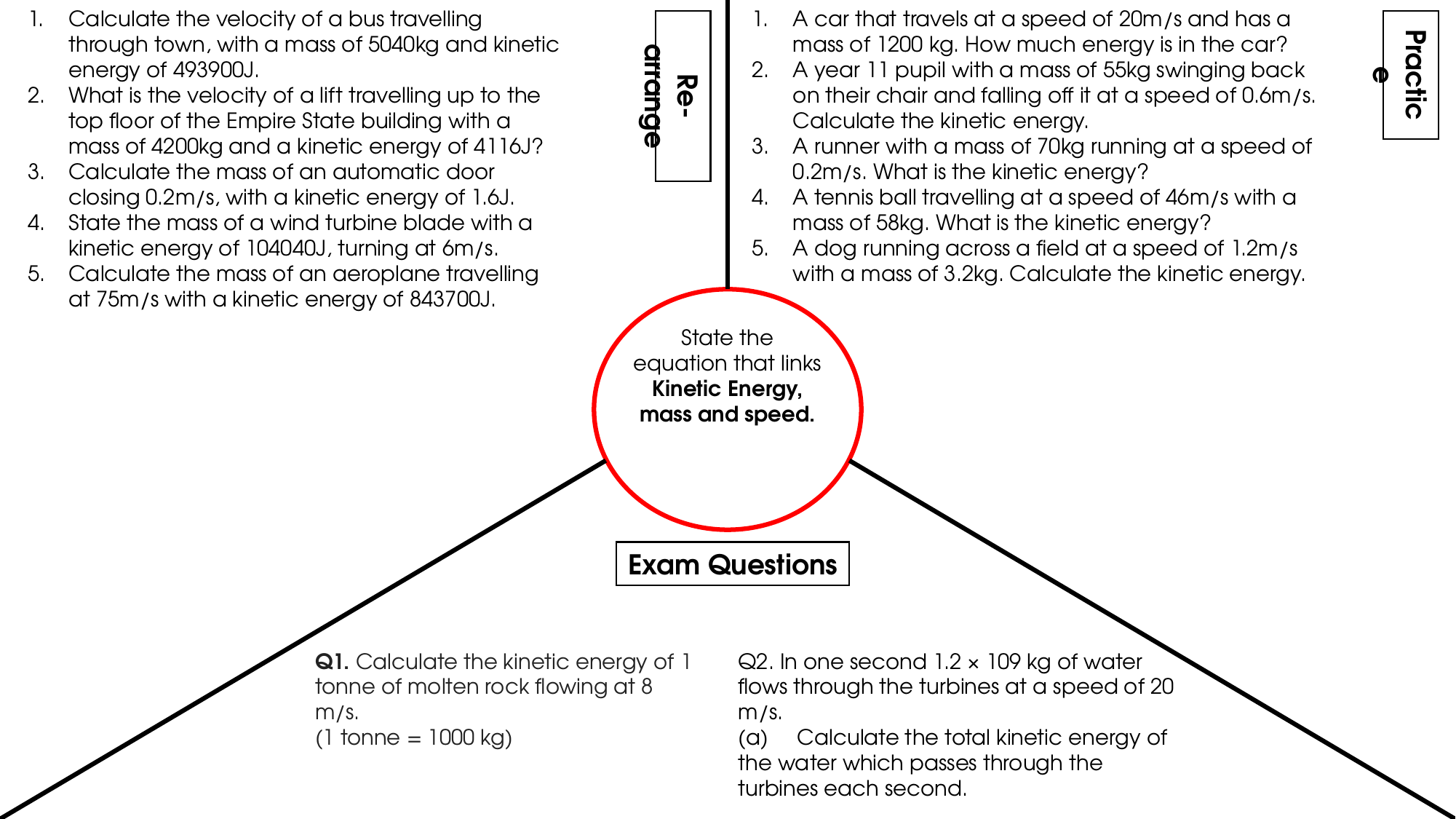

Calculate the velocity of a bus travelling through town, with a mass of 5040kg and kinetic energy of 493900J.
What is the velocity of a lift travelling up to the top floor of the Empire State building with a mass of 4200kg and a kinetic energy of 4116J?
Calculate the mass of an automatic door closing 0.2m/s, with a kinetic energy of 1.6J.
State the mass of a wind turbine blade with a kinetic energy of 104040J, turning at 6m/s.
Calculate the mass of an aeroplane travelling at 75m/s with a kinetic energy of 843700J.

A car that travels at a speed of 20m/s and has a mass of 1200 kg. How much energy is in the car?
A year 11 pupil with a mass of 55kg swinging back on their chair and falling off it at a speed of 0.6m/s. Calculate the kinetic energy.
A runner with a mass of 70kg running at a speed of 0.2m/s. What is the kinetic energy?
A tennis ball travelling at a speed of 46m/s with a mass of 58kg. What is the kinetic energy?
A dog running across a field at a speed of 1.2m/s with a mass of 3.2kg. Calculate the kinetic energy.

Re-arrange
Practice
State the equation that links Kinetic Energy, mass and speed.
Exam Questions
Q1. Calculate the kinetic energy of 1 tonne of molten rock flowing at 8 m/s.
(1 tonne = 1000 kg)
Q2. In one second 1.2 × 109 kg of water flows through the turbines at a speed of 20 m/s.
(a)     Calculate the total kinetic energy of the water which passes through the turbines each second.